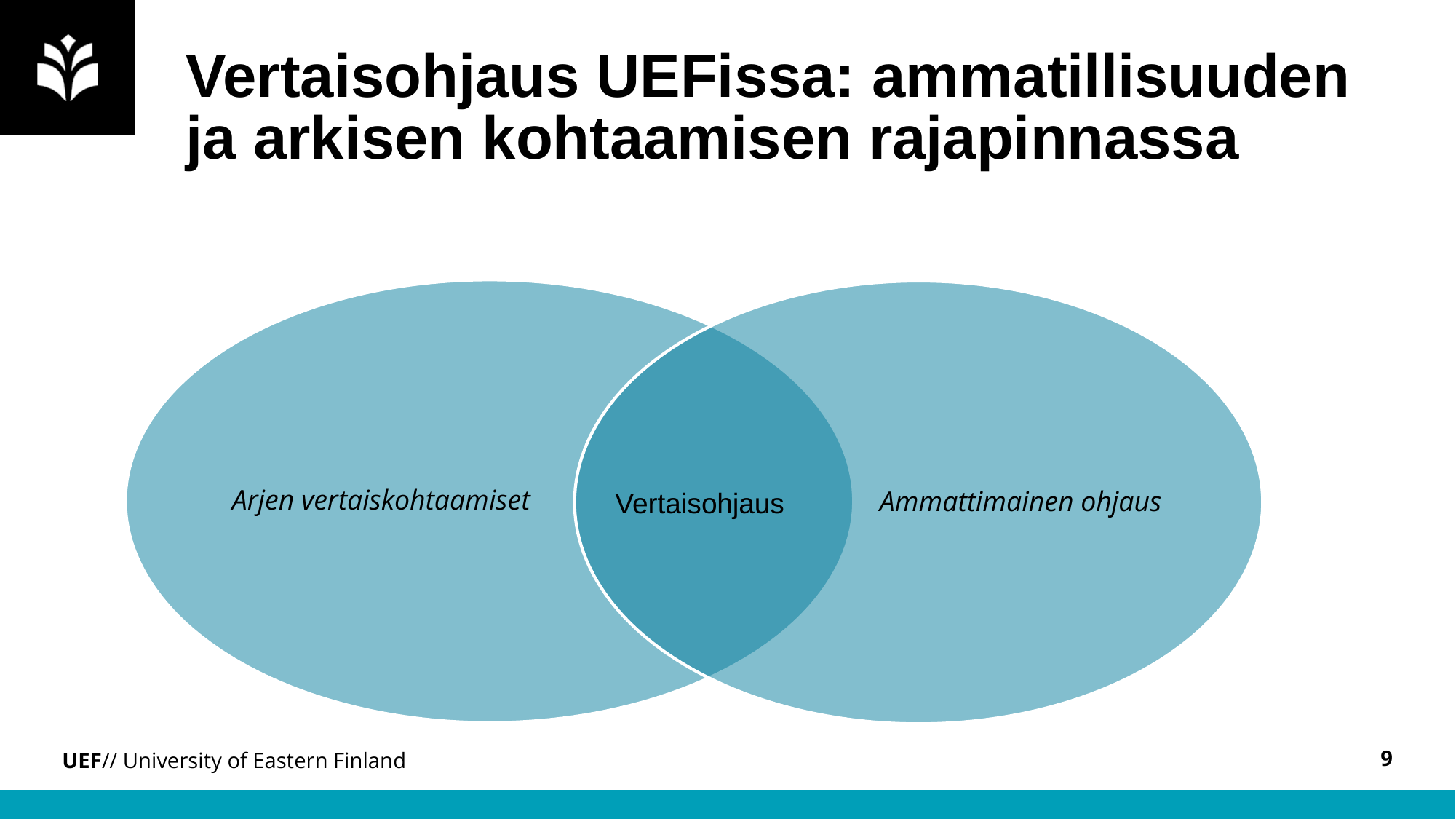

# Vertaisohjaus UEFissa: ammatillisuuden ja arkisen kohtaamisen rajapinnassa
Arjen vertaiskohtaamiset
Ammattimainen ohjaus
Vertaisohjaus
9